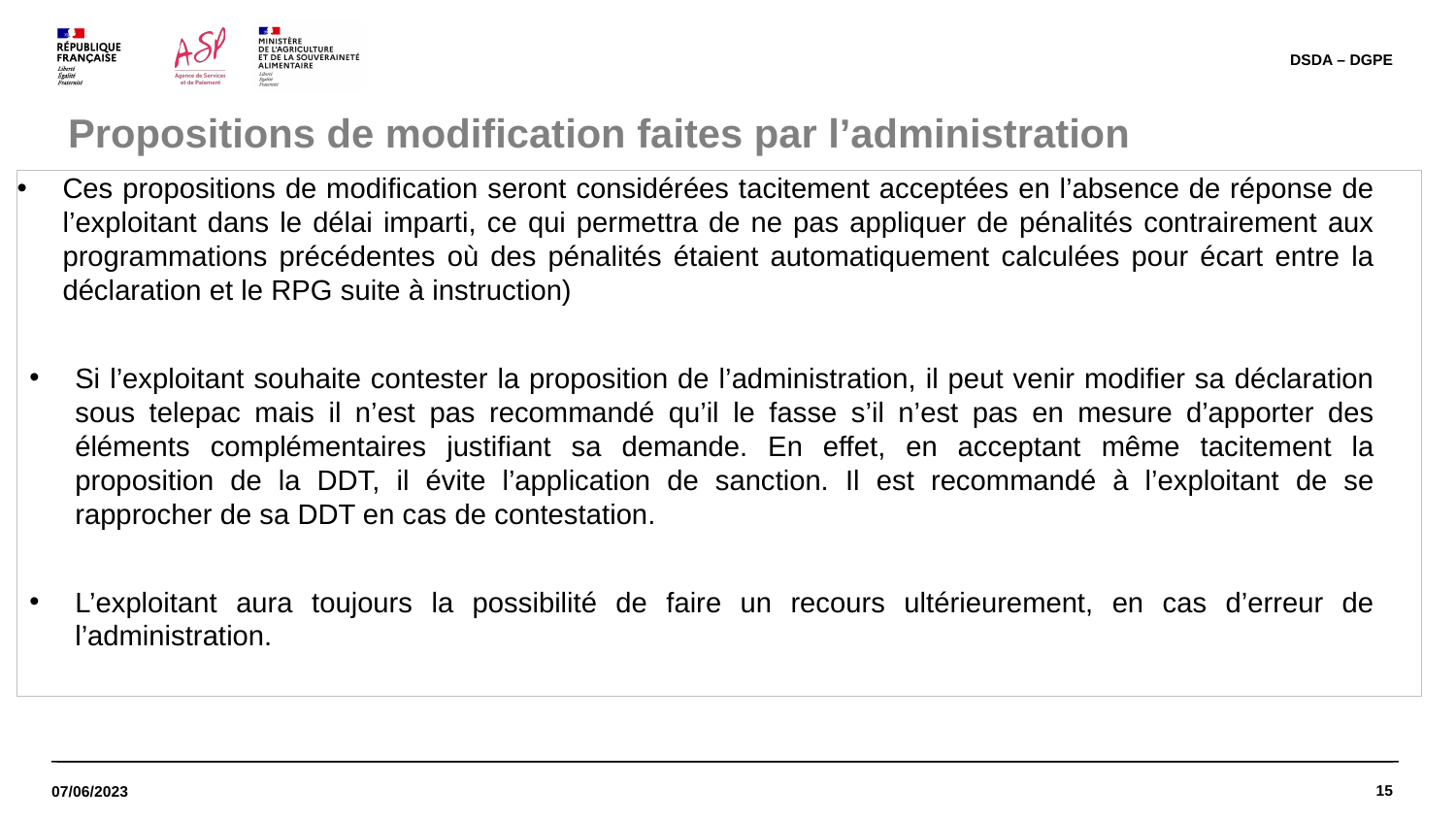

DSDA – DGPE
Propositions de modification faites par l’administration
Ces propositions de modification seront considérées tacitement acceptées en l’absence de réponse de l’exploitant dans le délai imparti, ce qui permettra de ne pas appliquer de pénalités contrairement aux programmations précédentes où des pénalités étaient automatiquement calculées pour écart entre la déclaration et le RPG suite à instruction)

Si l’exploitant souhaite contester la proposition de l’administration, il peut venir modifier sa déclaration sous telepac mais il n’est pas recommandé qu’il le fasse s’il n’est pas en mesure d’apporter des éléments complémentaires justifiant sa demande. En effet, en acceptant même tacitement la proposition de la DDT, il évite l’application de sanction. Il est recommandé à l’exploitant de se rapprocher de sa DDT en cas de contestation.

L’exploitant aura toujours la possibilité de faire un recours ultérieurement, en cas d’erreur de l’administration.

# 15
07/06/2023